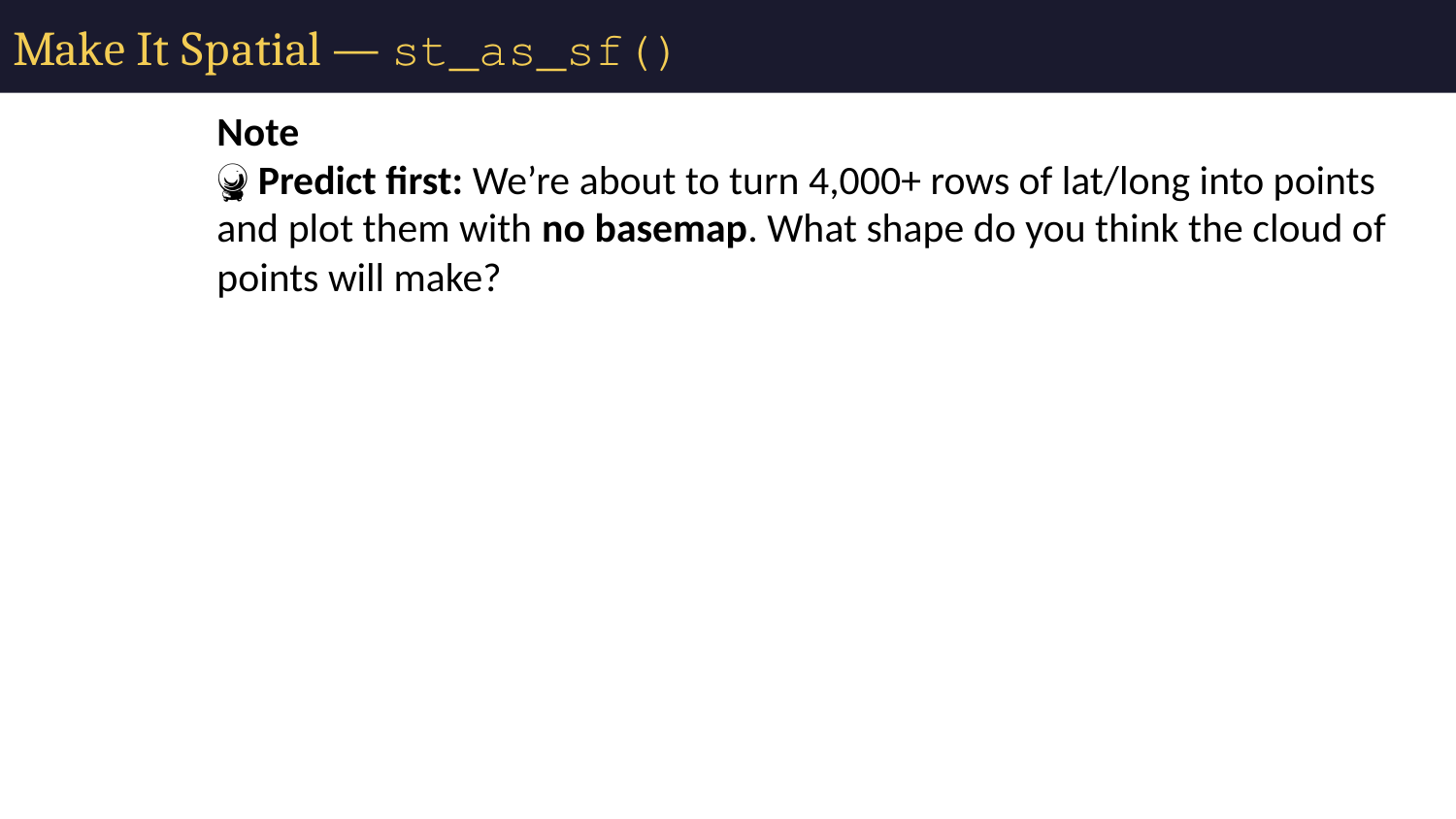

# Make It Spatial — st_as_sf()
Note
🔮 Predict first: We’re about to turn 4,000+ rows of lat/long into points and plot them with no basemap. What shape do you think the cloud of points will make?